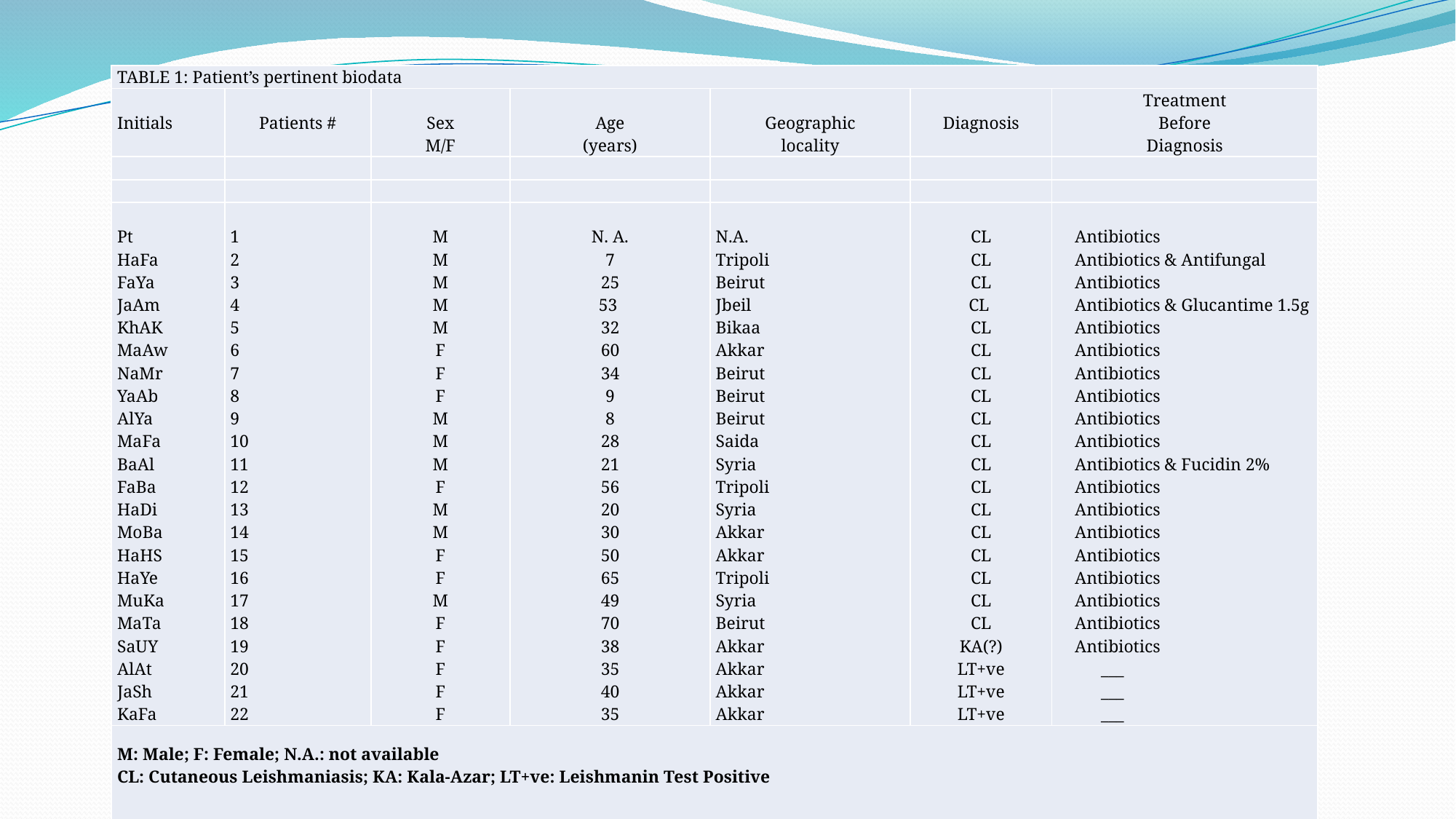

| TABLE 1: Patient’s pertinent biodata |  |  |  |  |  |  |
| --- | --- | --- | --- | --- | --- | --- |
| Initials | Patients # | Sex M/F | Age (years) | Geographic locality | Diagnosis | Treatment Before Diagnosis |
|  |  |  |  |  |  |  |
|  |  |  |  |  |  |  |
| Pt HaFa FaYa JaAm KhAK MaAw NaMr YaAb AlYa MaFa BaAl FaBa HaDi MoBa HaHS HaYe MuKa MaTa SaUY AlAt JaSh KaFa | 1 2 3 4 5 6 7 8 9 10 11 12 13 14 15 16 17 18 19 20 21 22 | M M M M M F F F M M M F M M F F M F F F F F | N. A. 7 25 53  32 60 34 9 8 28 21 56 20 30 50 65 49 70 38 35 40 35 | N.A. Tripoli Beirut Jbeil Bikaa Akkar Beirut Beirut Beirut Saida Syria Tripoli Syria Akkar Akkar Tripoli Syria Beirut Akkar Akkar Akkar Akkar | CL CL CL CL  CL CL CL CL CL CL CL CL CL CL CL CL CL CL KA(?) LT+ve LT+ve LT+ve | Antibiotics Antibiotics & Antifungal Antibiotics Antibiotics & Glucantime 1.5g Antibiotics Antibiotics Antibiotics Antibiotics Antibiotics Antibiotics Antibiotics & Fucidin 2% Antibiotics Antibiotics Antibiotics Antibiotics Antibiotics Antibiotics Antibiotics Antibiotics \_\_\_ \_\_\_ \_\_\_ |
| M: Male; F: Female; N.A.: not available CL: Cutaneous Leishmaniasis; KA: Kala-Azar; LT+ve: Leishmanin Test Positive |  |  |  |  |  |  |